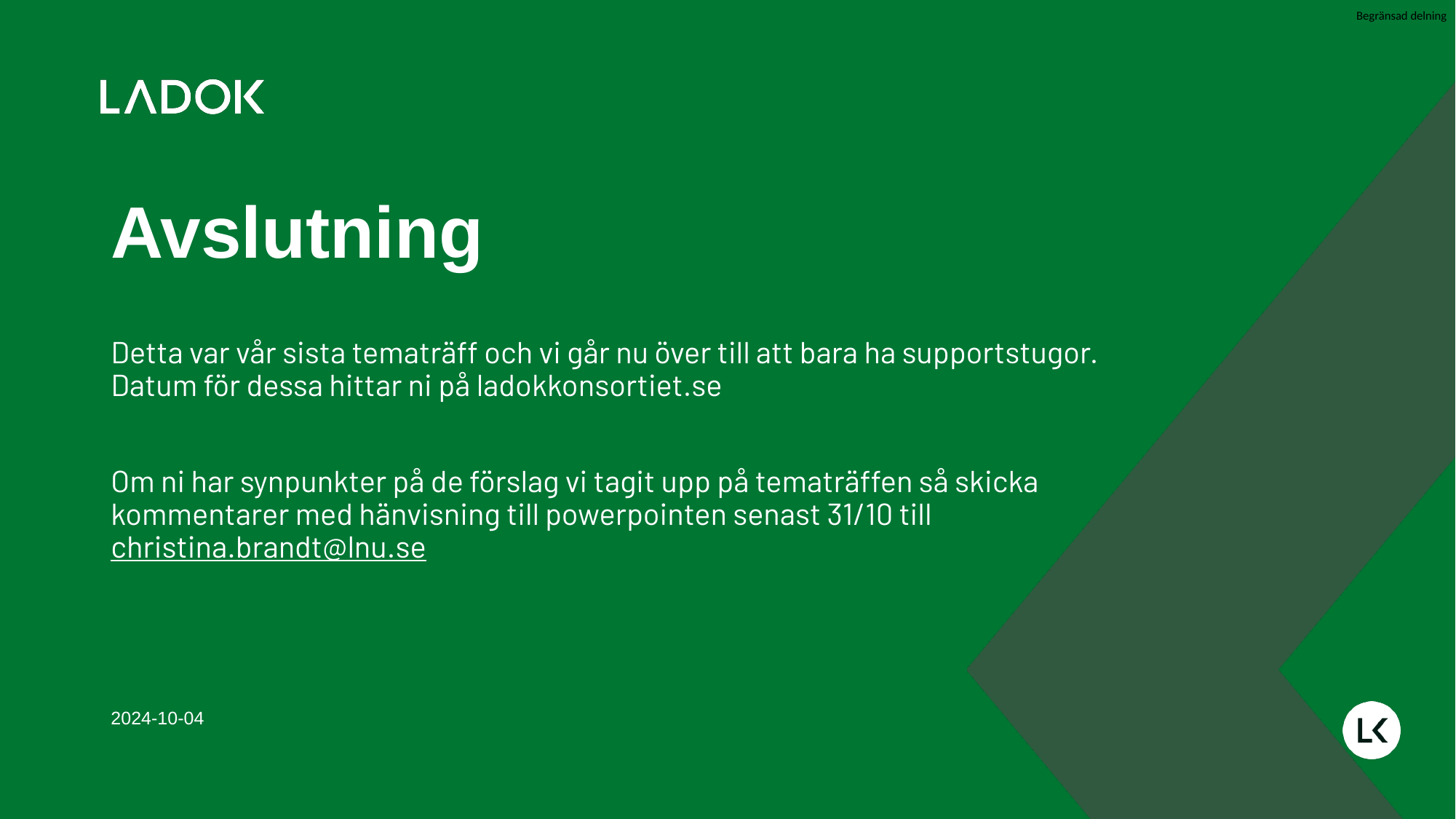

# Avslutning
Detta var vår sista tematräff och vi går nu över till att bara ha supportstugor.
Datum för dessa hittar ni på ladokkonsortiet.se

Om ni har synpunkter på de förslag vi tagit upp på tematräffen så skicka kommentarer med hänvisning till powerpointen senast 31/10 till christina.brandt@lnu.se

2024-10-04